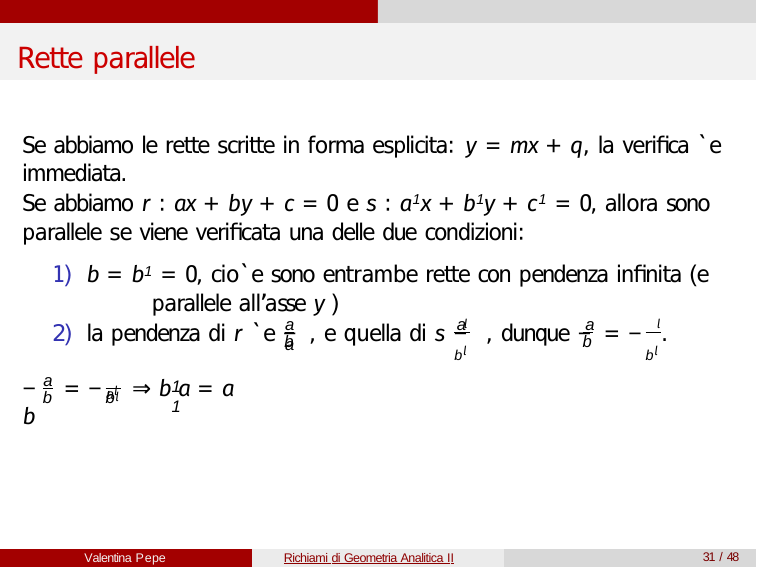

# Rette parallele
Se abbiamo le rette scritte in forma esplicita: y = mx + q, la verifica `e immediata.
Se abbiamo r : ax + by + c = 0 e s : a1x + b1y + c1  = 0, allora sono parallele se viene verificata una delle due condizioni:
1)  b = b1  = 0, cio`e sono entrambe rette con pendenza infinita (e parallele all’asse y )
a	a	a	a
l	l
2)  la pendenza di r `e −  , e quella di s −   , dunque −	= −   .
b
bl
b
bl

a
al
−	= −	⇒ b a = a b
1	1
b
b

l

Valentina Pepe
Richiami di Geometria Analitica II
31 / 48